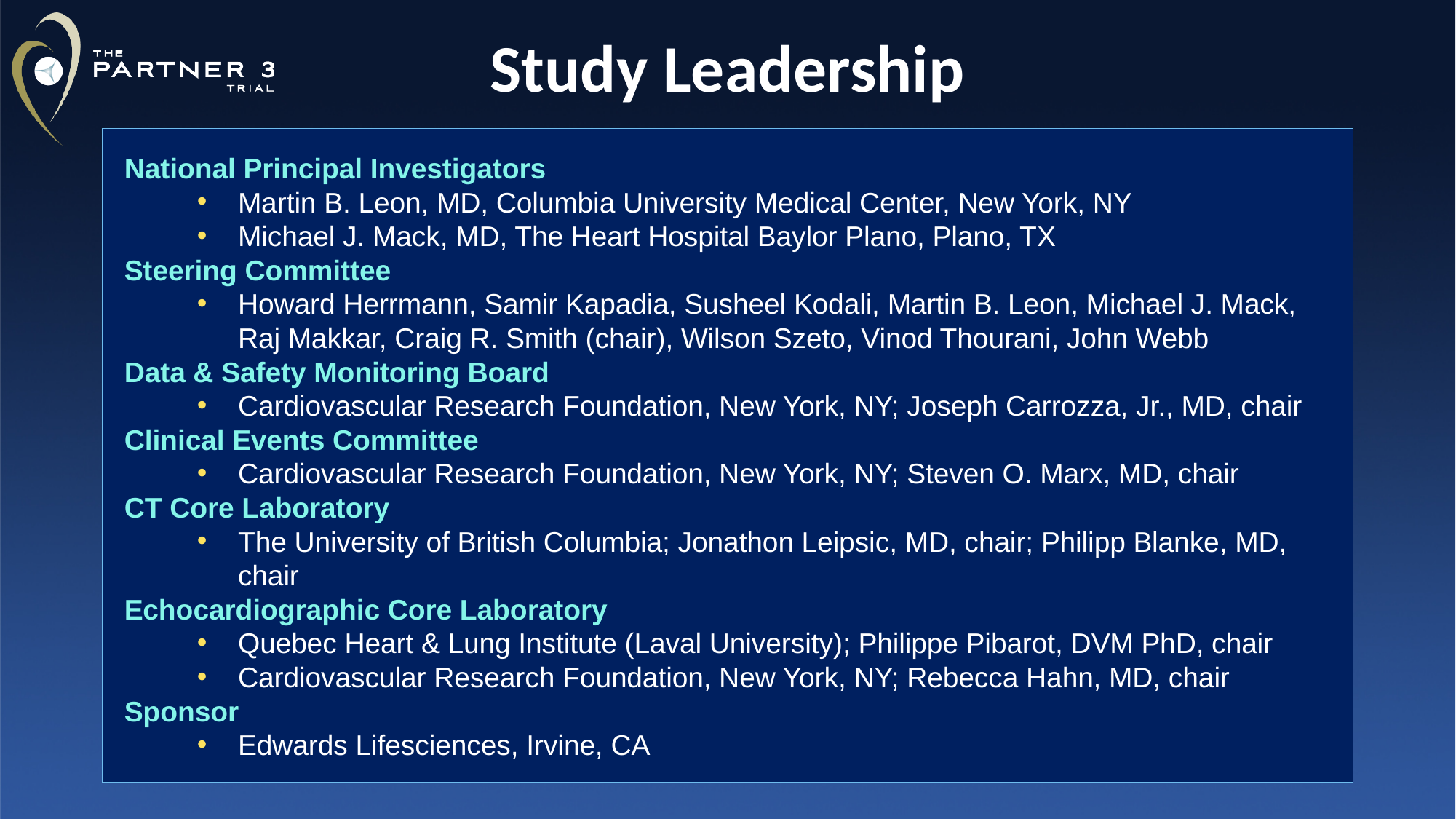

# Study Leadership
National Principal Investigators
Martin B. Leon, MD, Columbia University Medical Center, New York, NY
Michael J. Mack, MD, The Heart Hospital Baylor Plano, Plano, TX
Steering Committee
Howard Herrmann, Samir Kapadia, Susheel Kodali, Martin B. Leon, Michael J. Mack,
Raj Makkar, Craig R. Smith (chair), Wilson Szeto, Vinod Thourani, John Webb
Data & Safety Monitoring Board
Cardiovascular Research Foundation, New York, NY; Joseph Carrozza, Jr., MD, chair
Clinical Events Committee
Cardiovascular Research Foundation, New York, NY; Steven O. Marx, MD, chair
CT Core Laboratory
The University of British Columbia; Jonathon Leipsic, MD, chair; Philipp Blanke, MD, chair
Echocardiographic Core Laboratory
Quebec Heart & Lung Institute (Laval University); Philippe Pibarot, DVM PhD, chair
Cardiovascular Research Foundation, New York, NY; Rebecca Hahn, MD, chair
Sponsor
Edwards Lifesciences, Irvine, CA